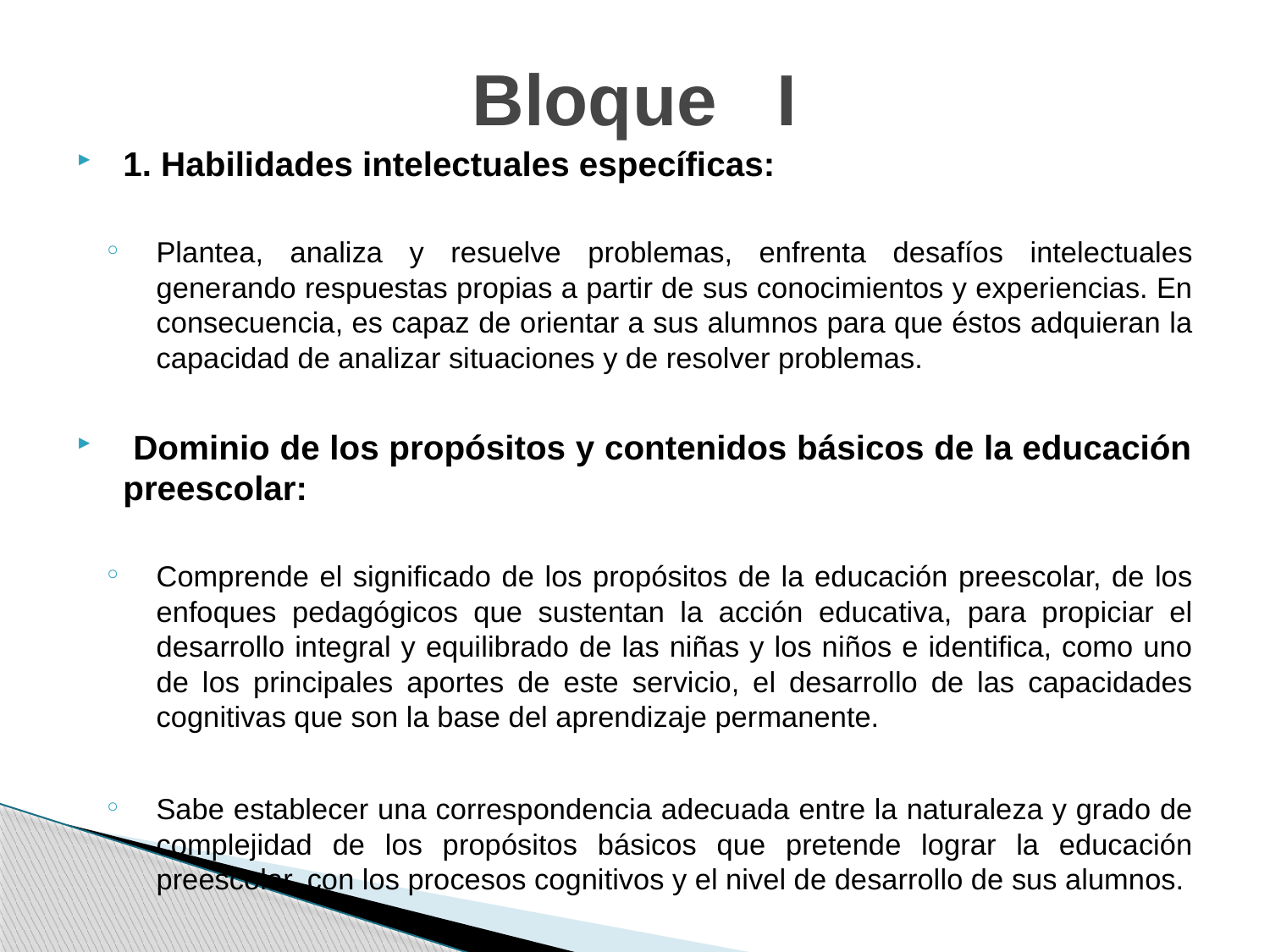

# Bloque   I
1. Habilidades intelectuales específicas:

Plantea, analiza y resuelve problemas, enfrenta desafíos intelectuales generando respuestas propias a partir de sus conocimientos y experiencias. En consecuencia, es capaz de orientar a sus alumnos para que éstos adquieran la capacidad de analizar situaciones y de resolver problemas.

 Dominio de los propósitos y contenidos básicos de la educación preescolar:

Comprende el significado de los propósitos de la educación preescolar, de los enfoques pedagógicos que sustentan la acción educativa, para propiciar el desarrollo integral y equilibrado de las niñas y los niños e identifica, como uno de los principales aportes de este servicio, el desarrollo de las capacidades cognitivas que son la base del aprendizaje permanente.

Sabe establecer una correspondencia adecuada entre la naturaleza y grado de complejidad de los propósitos básicos que pretende lograr la educación preescolar, con los procesos cognitivos y el nivel de desarrollo de sus alumnos.